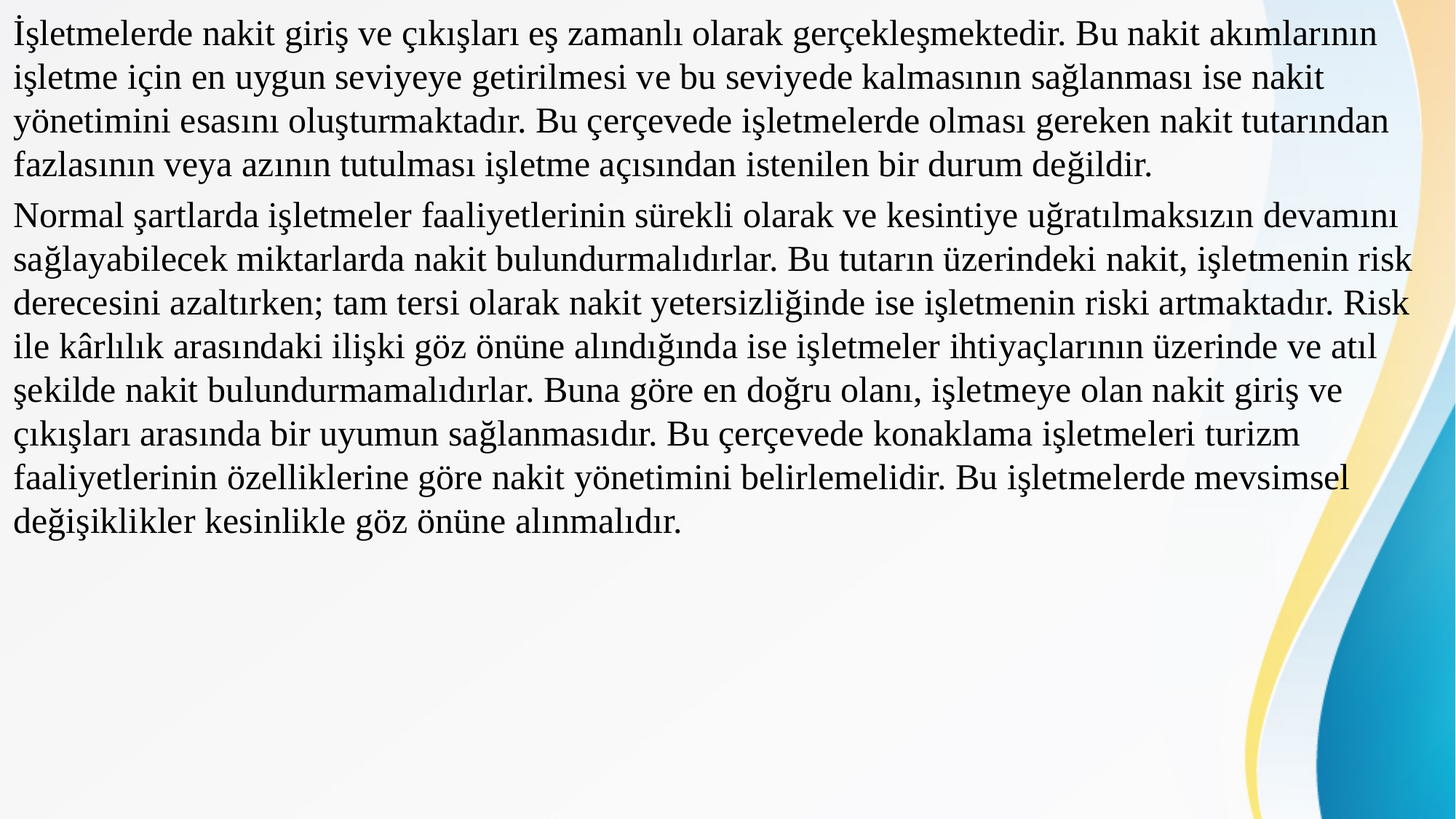

İşletmelerde nakit giriş ve çıkışları eş zamanlı olarak gerçekleşmektedir. Bu nakit akımlarının işletme için en uygun seviyeye getirilmesi ve bu seviyede kalmasının sağlanması ise nakit yönetimini esasını oluşturmaktadır. Bu çerçevede işletmelerde olması gereken nakit tutarından fazlasının veya azının tutulması işletme açısından istenilen bir durum değildir.
Normal şartlarda işletmeler faaliyetlerinin sürekli olarak ve kesintiye uğratılmaksızın devamını sağlayabilecek miktarlarda nakit bulundurmalıdırlar. Bu tutarın üzerindeki nakit, işletmenin risk derecesini azaltırken; tam tersi olarak nakit yetersizliğinde ise işletmenin riski artmaktadır. Risk ile kârlılık arasındaki ilişki göz önüne alındığında ise işletmeler ihtiyaçlarının üzerinde ve atıl şekilde nakit bulundurmamalıdırlar. Buna göre en doğru olanı, işletmeye olan nakit giriş ve çıkışları arasında bir uyumun sağlanmasıdır. Bu çerçevede konaklama işletmeleri turizm faaliyetlerinin özelliklerine göre nakit yönetimini belirlemelidir. Bu işletmelerde mevsimsel değişiklikler kesinlikle göz önüne alınmalıdır.